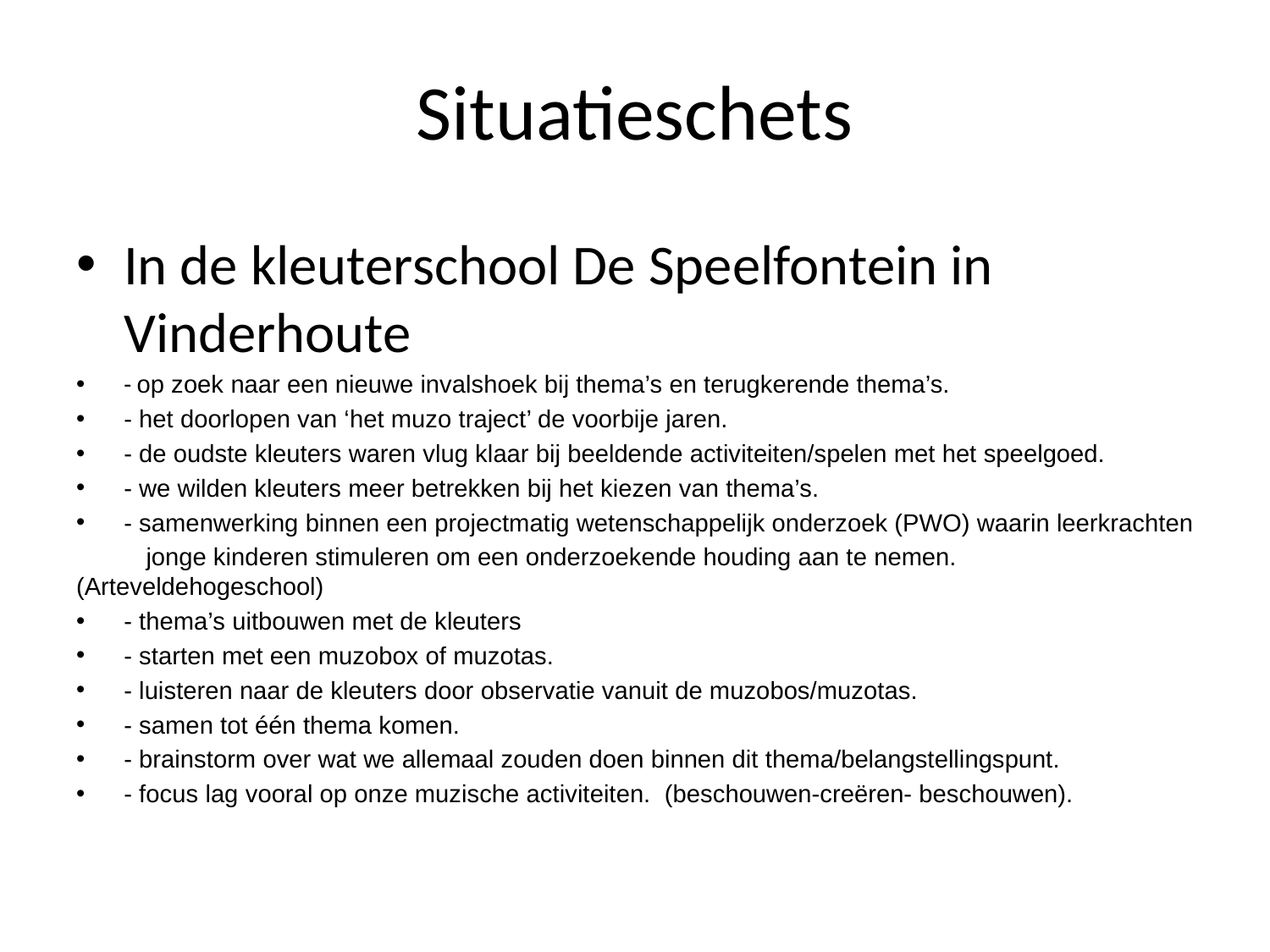

# Situatieschets
In de kleuterschool De Speelfontein in Vinderhoute
- op zoek naar een nieuwe invalshoek bij thema’s en terugkerende thema’s.
- het doorlopen van ‘het muzo traject’ de voorbije jaren.
- de oudste kleuters waren vlug klaar bij beeldende activiteiten/spelen met het speelgoed.
- we wilden kleuters meer betrekken bij het kiezen van thema’s.
- samenwerking binnen een projectmatig wetenschappelijk onderzoek (PWO) waarin leerkrachten
          jonge kinderen stimuleren om een onderzoekende houding aan te nemen. (Arteveldehogeschool)
- thema’s uitbouwen met de kleuters
- starten met een muzobox of muzotas.
- luisteren naar de kleuters door observatie vanuit de muzobos/muzotas.
- samen tot één thema komen.
- brainstorm over wat we allemaal zouden doen binnen dit thema/belangstellingspunt.
- focus lag vooral op onze muzische activiteiten.  (beschouwen-creëren- beschouwen).